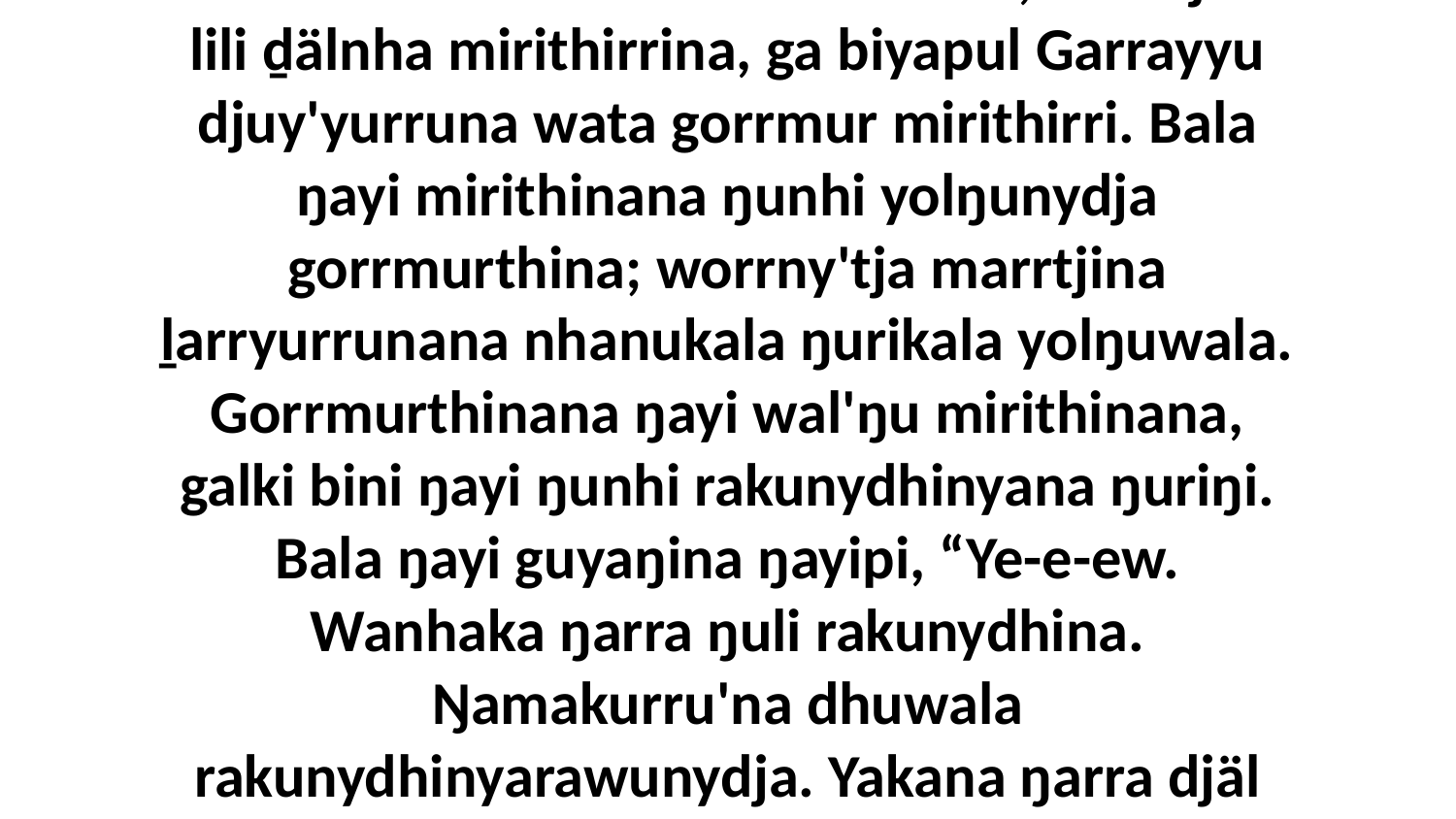

8 Ga munhakumirri walu walmana, marrtjina lili ḏälnha mirithirrina, ga biyapul Garrayyu djuy'yurruna wata gorrmur mirithirri. Bala ŋayi mirithinana ŋunhi yolŋunydja gorrmurthina; worrny'tja marrtjina ḻarryurrunana nhanukala ŋurikala yolŋuwala. Gorrmurthinana ŋayi wal'ŋu mirithinana, galki bini ŋayi ŋunhi rakunydhinyana ŋuriŋi. Bala ŋayi guyaŋina ŋayipi, “Ye-e-ew. Wanhaka ŋarra ŋuli rakunydhina. Ŋamakurru'na dhuwala rakunydhinyarawunydja. Yakana ŋarra djäl walŋawunydja nhinanharawu,” bitjarra.